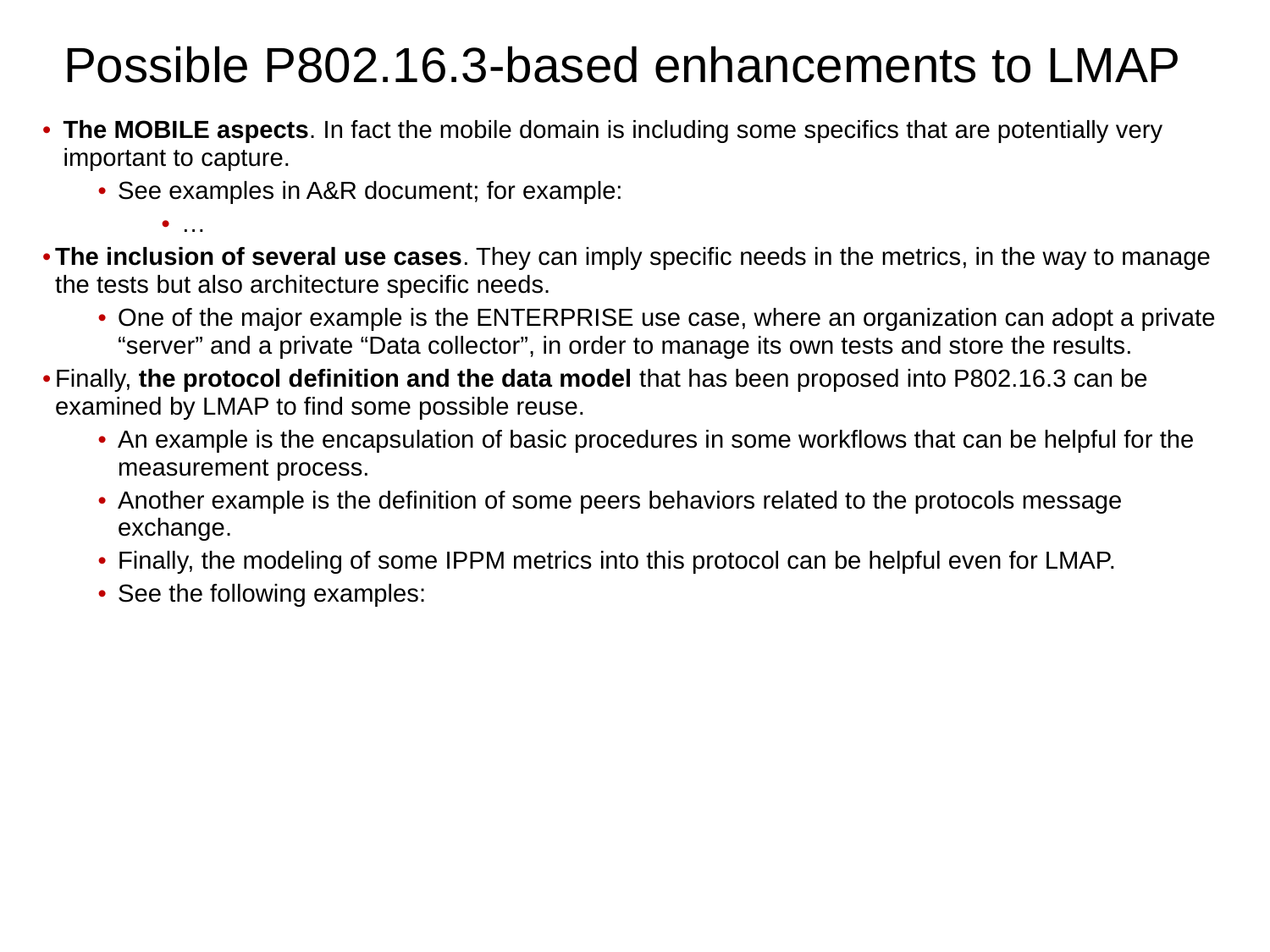

# Possible P802.16.3-based enhancements to LMAP
The MOBILE aspects. In fact the mobile domain is including some specifics that are potentially very important to capture.
See examples in A&R document; for example:
…
The inclusion of several use cases. They can imply specific needs in the metrics, in the way to manage the tests but also architecture specific needs.
One of the major example is the ENTERPRISE use case, where an organization can adopt a private “server” and a private “Data collector”, in order to manage its own tests and store the results.
Finally, the protocol definition and the data model that has been proposed into P802.16.3 can be examined by LMAP to find some possible reuse.
An example is the encapsulation of basic procedures in some workflows that can be helpful for the measurement process.
Another example is the definition of some peers behaviors related to the protocols message exchange.
Finally, the modeling of some IPPM metrics into this protocol can be helpful even for LMAP.
See the following examples: